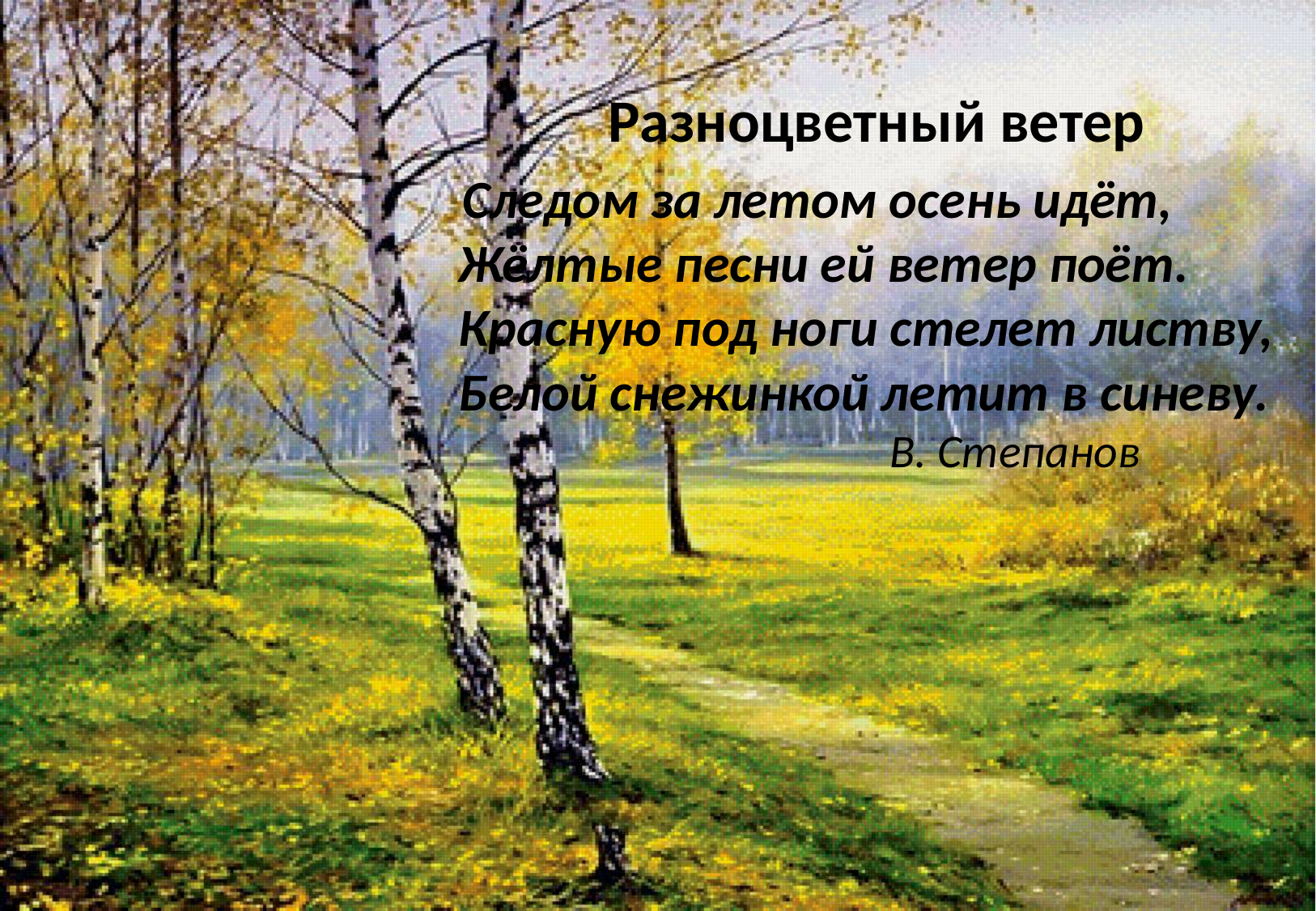

Разноцветный ветер
    Следом за летом осень идёт,
Жёлтые песни ей ветер поёт.
Красную пoд ноги стелет листву,
Белой снежинкой летит в синеву.
                                         В. Степанов